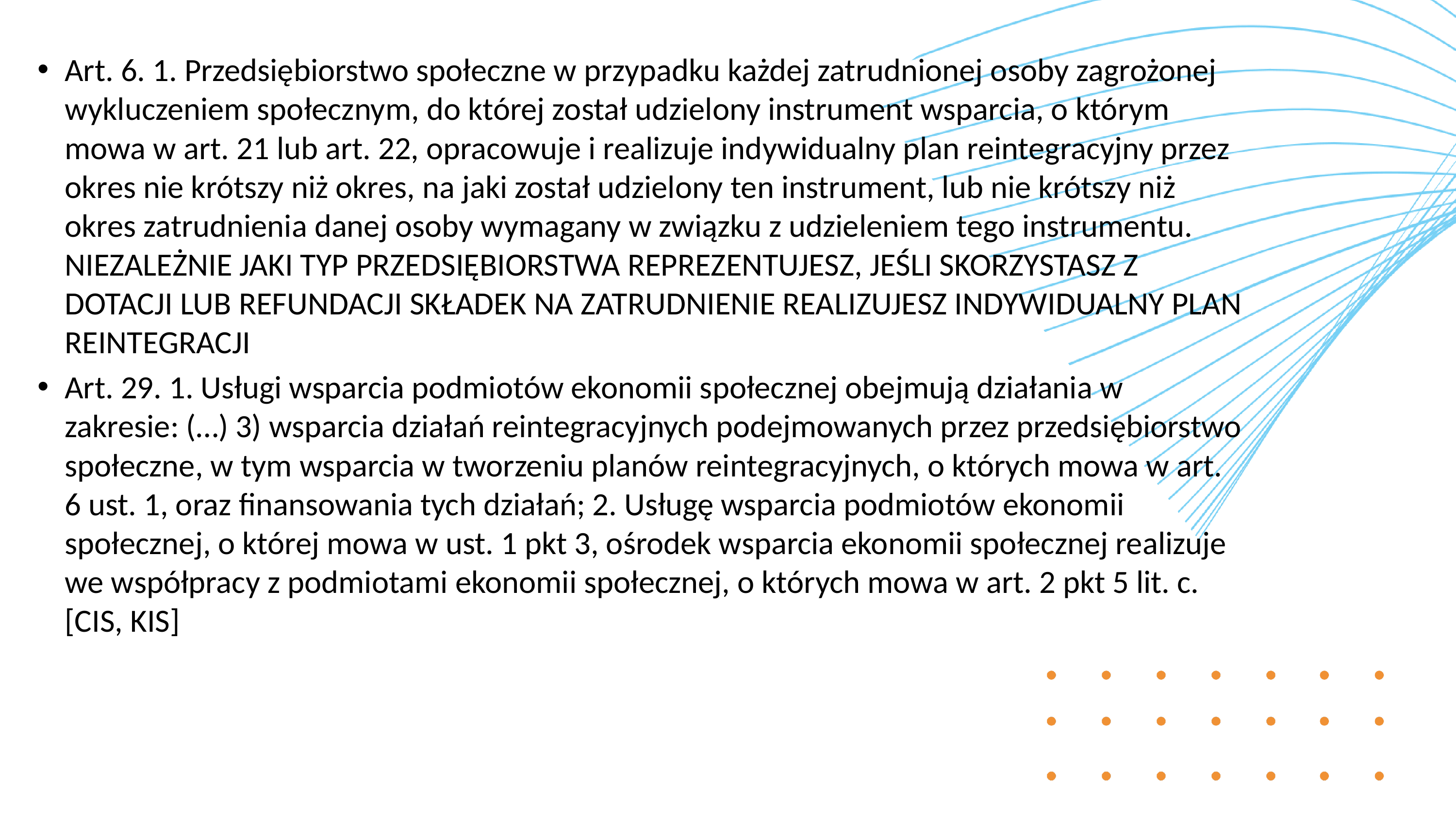

Art. 6. 1. Przedsiębiorstwo społeczne w przypadku każdej zatrudnionej osoby zagrożonej wykluczeniem społecznym, do której został udzielony instrument wsparcia, o którym mowa w art. 21 lub art. 22, opracowuje i realizuje indywidualny plan reintegracyjny przez okres nie krótszy niż okres, na jaki został udzielony ten instrument, lub nie krótszy niż okres zatrudnienia danej osoby wymagany w związku z udzieleniem tego instrumentu. NIEZALEŻNIE JAKI TYP PRZEDSIĘBIORSTWA REPREZENTUJESZ, JEŚLI SKORZYSTASZ Z DOTACJI LUB REFUNDACJI SKŁADEK NA ZATRUDNIENIE REALIZUJESZ INDYWIDUALNY PLAN REINTEGRACJI
Art. 29. 1. Usługi wsparcia podmiotów ekonomii społecznej obejmują działania w zakresie: (…) 3) wsparcia działań reintegracyjnych podejmowanych przez przedsiębiorstwo społeczne, w tym wsparcia w tworzeniu planów reintegracyjnych, o których mowa w art. 6 ust. 1, oraz finansowania tych działań; 2. Usługę wsparcia podmiotów ekonomii społecznej, o której mowa w ust. 1 pkt 3, ośrodek wsparcia ekonomii społecznej realizuje we współpracy z podmiotami ekonomii społecznej, o których mowa w art. 2 pkt 5 lit. c. [CIS, KIS]